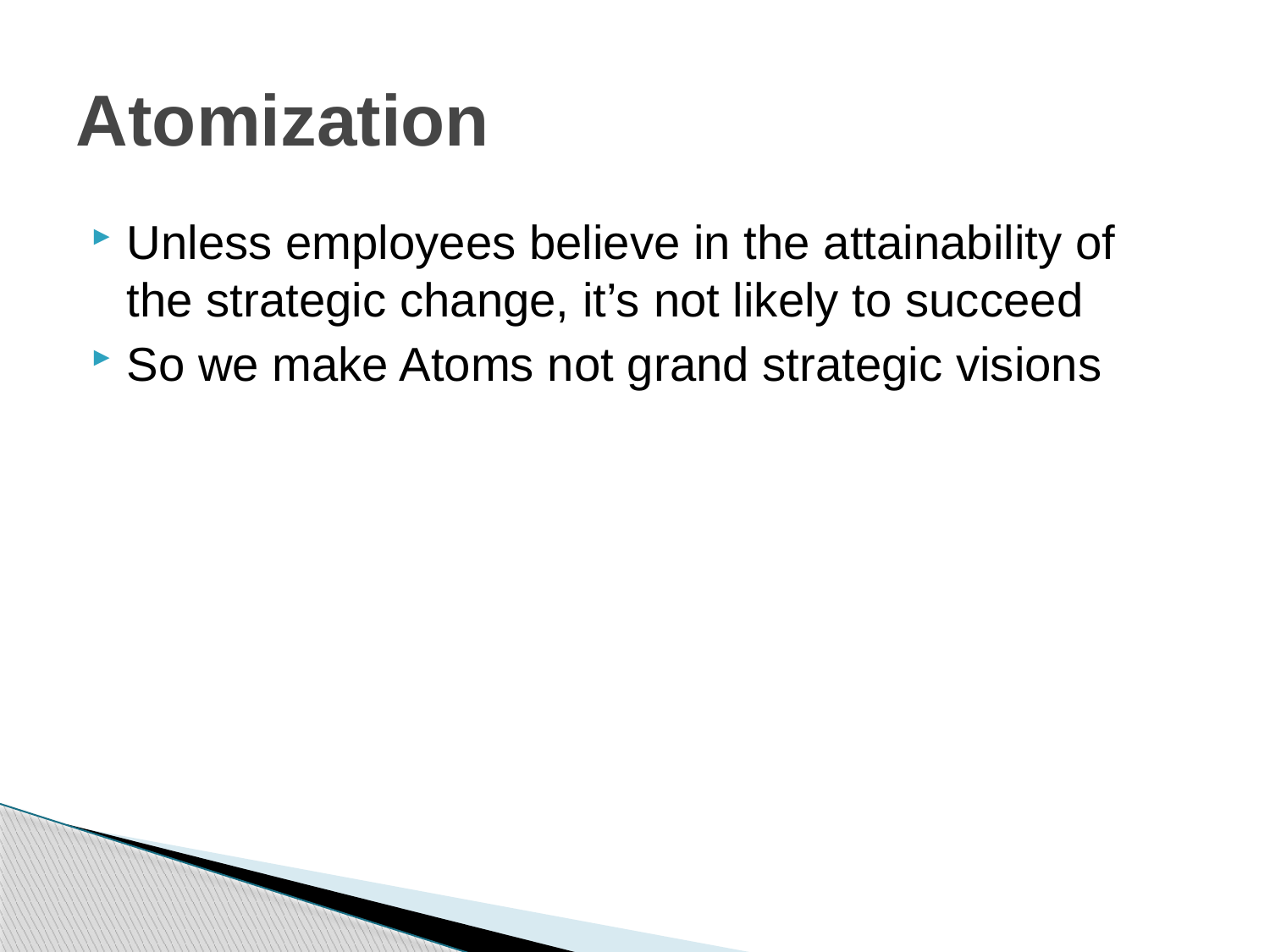

# Atomization
Unless employees believe in the attainability of the strategic change, it’s not likely to succeed
So we make Atoms not grand strategic visions